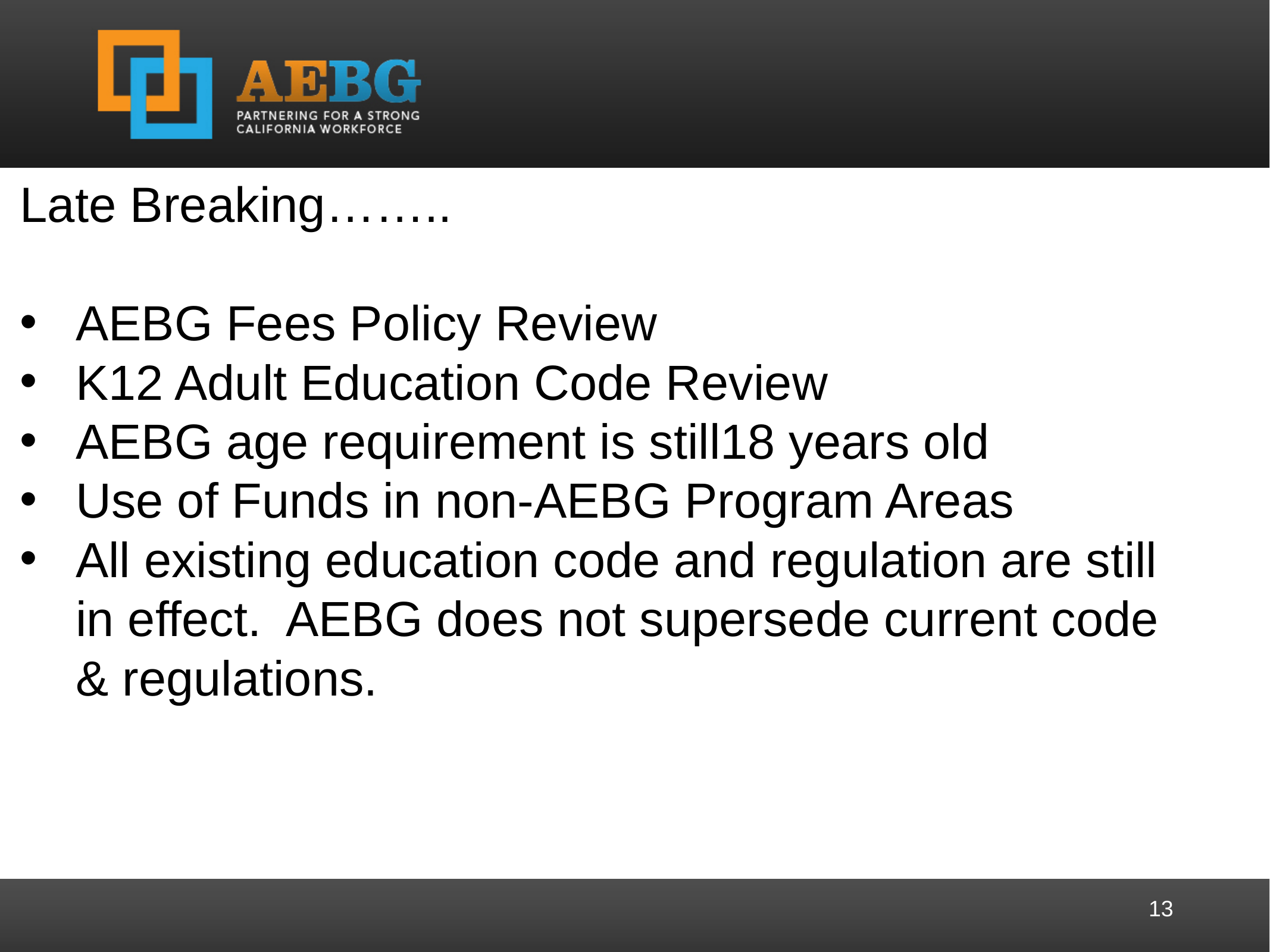

Late Breaking……..

AEBG Fees Policy Review
K12 Adult Education Code Review
AEBG age requirement is still18 years old
Use of Funds in non-AEBG Program Areas
All existing education code and regulation are still in effect.  AEBG does not supersede current code & regulations.

13